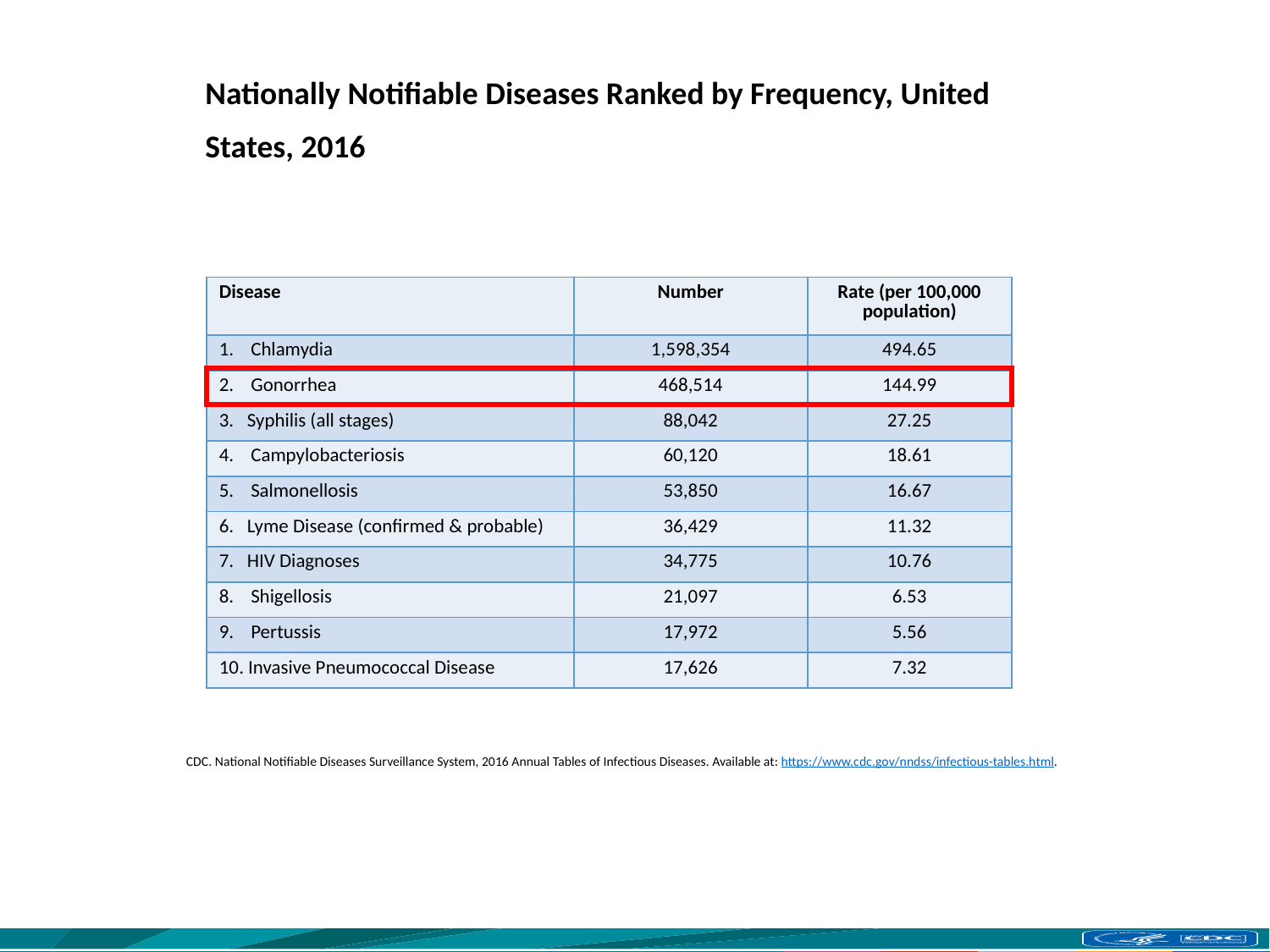

# Nationally Notifiable Diseases Ranked by Frequency, United States, 2016

| Disease | Number | Rate (per 100,000 population) |
| --- | --- | --- |
| Chlamydia | 1,598,354 | 494.65 |
| Gonorrhea | 468,514 | 144.99 |
| 3. Syphilis (all stages) | 88,042 | 27.25 |
| Campylobacteriosis | 60,120 | 18.61 |
| Salmonellosis | 53,850 | 16.67 |
| 6. Lyme Disease (confirmed & probable) | 36,429 | 11.32 |
| 7. HIV Diagnoses | 34,775 | 10.76 |
| Shigellosis | 21,097 | 6.53 |
| Pertussis | 17,972 | 5.56 |
| 10. Invasive Pneumococcal Disease | 17,626 | 7.32 |

CDC. National Notifiable Diseases Surveillance System, 2016 Annual Tables of Infectious Diseases. Available at: https://www.cdc.gov/nndss/infectious-tables.html.